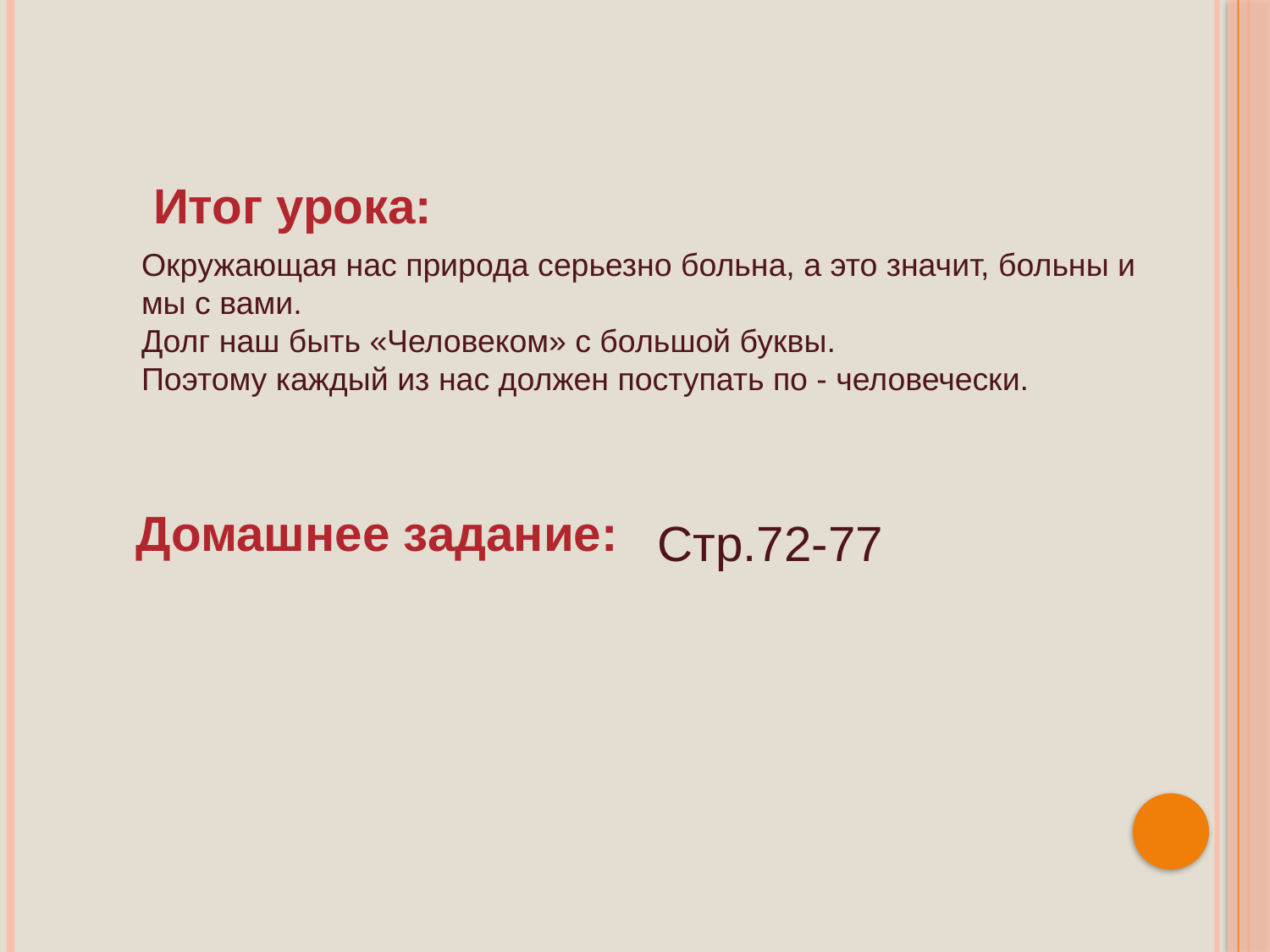

Итог урока:
Окружающая нас природа серьезно больна, а это значит, больны и мы с вами.
Долг наш быть «Человеком» с большой буквы.
Поэтому каждый из нас должен поступать по - человечески.
Домашнее задание:
Стр.72-77